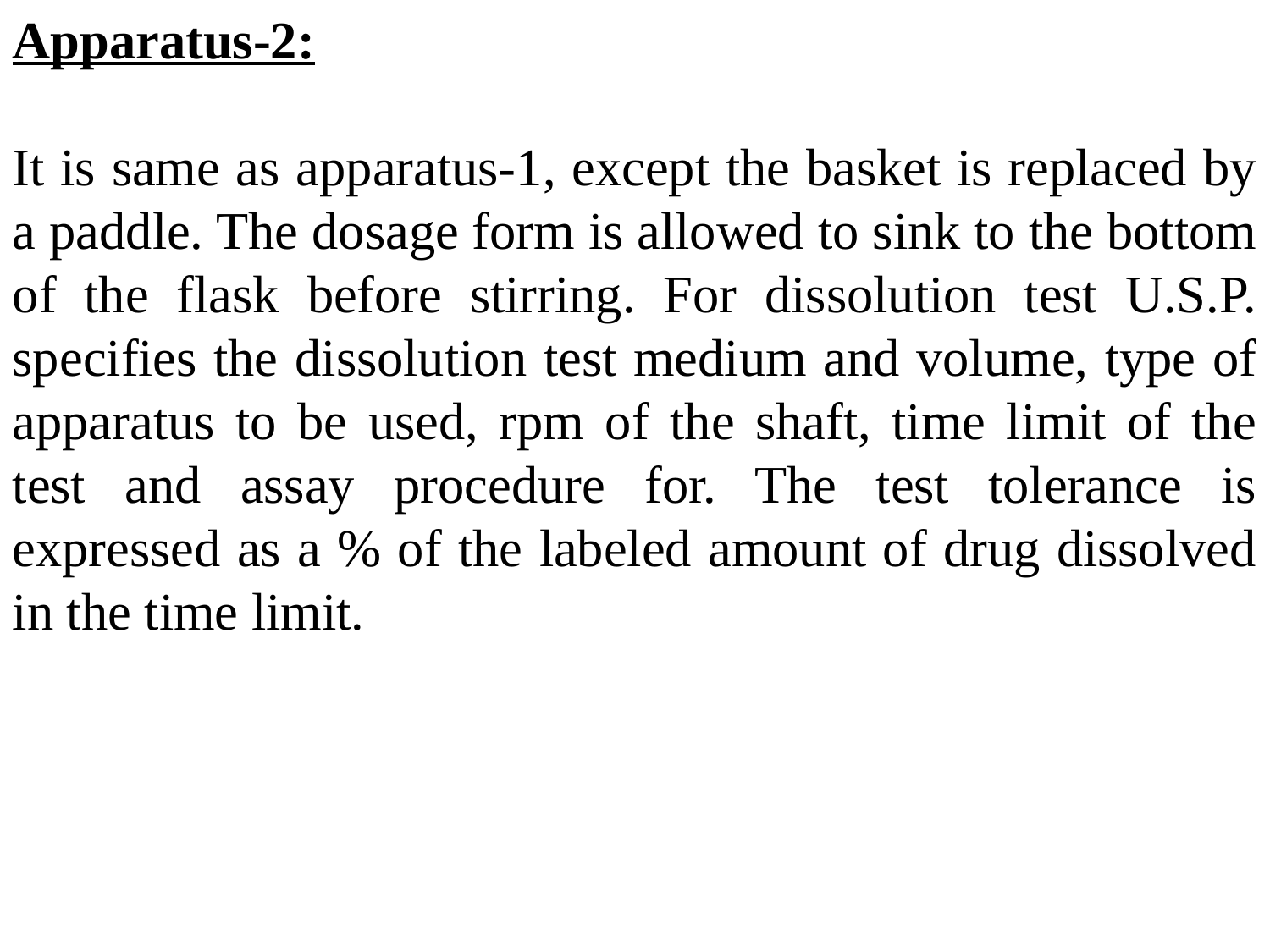

Apparatus-2:

It is same as apparatus-1, except the basket is replaced by a paddle. The dosage form is allowed to sink to the bottom of the flask before stirring. For dissolution test U.S.P. specifies the dissolution test medium and volume, type of apparatus to be used, rpm of the shaft, time limit of the test and assay procedure for. The test tolerance is expressed as a % of the labeled amount of drug dissolved in the time limit.